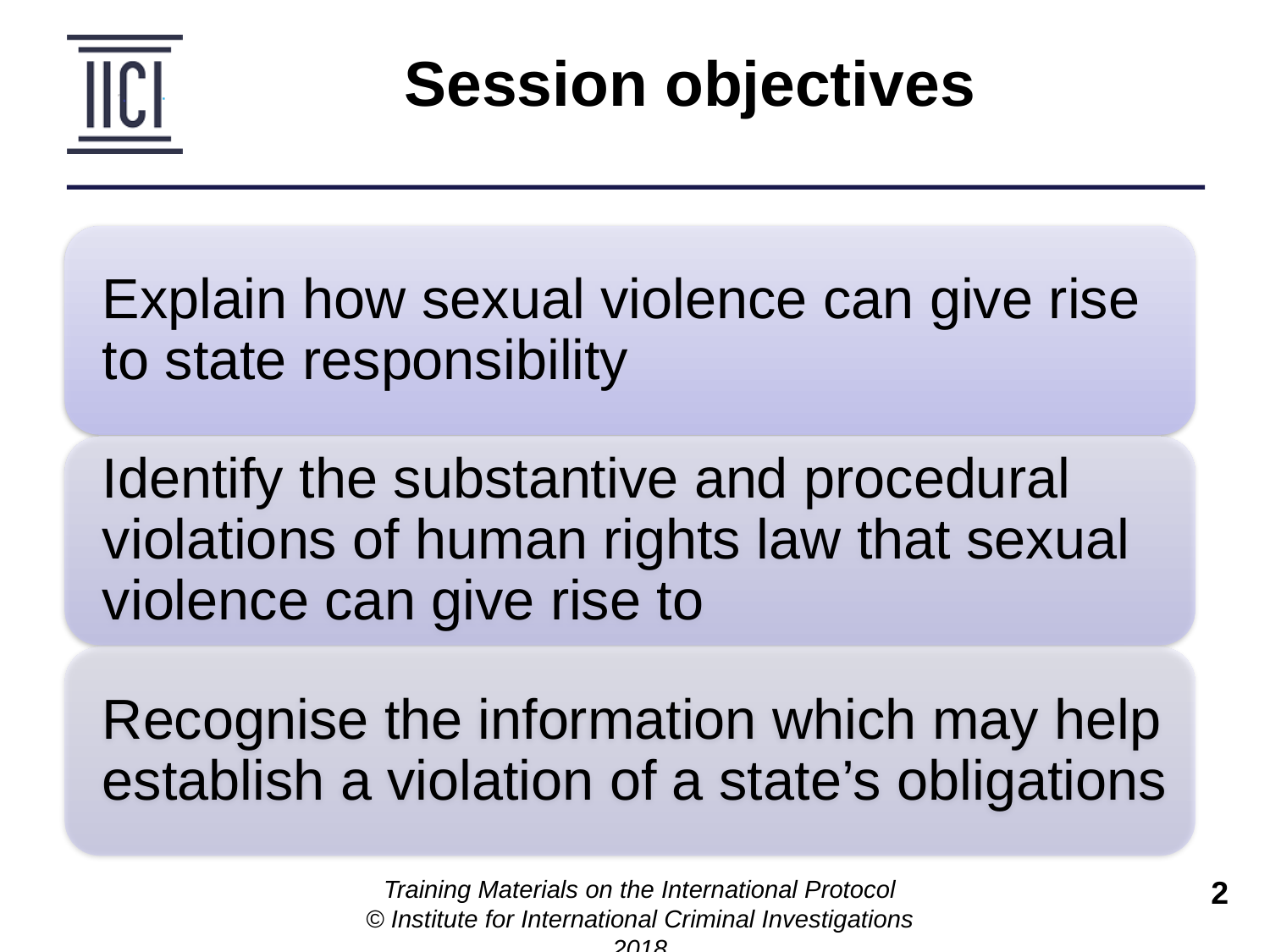

Session objectives
Explain how sexual violence can give rise to state responsibility
Identify the substantive and procedural violations of human rights law that sexual violence can give rise to
Recognise the information which may help establish a violation of a state’s obligations
2
Training Materials on the International Protocol
© Institute for International Criminal Investigations 2018